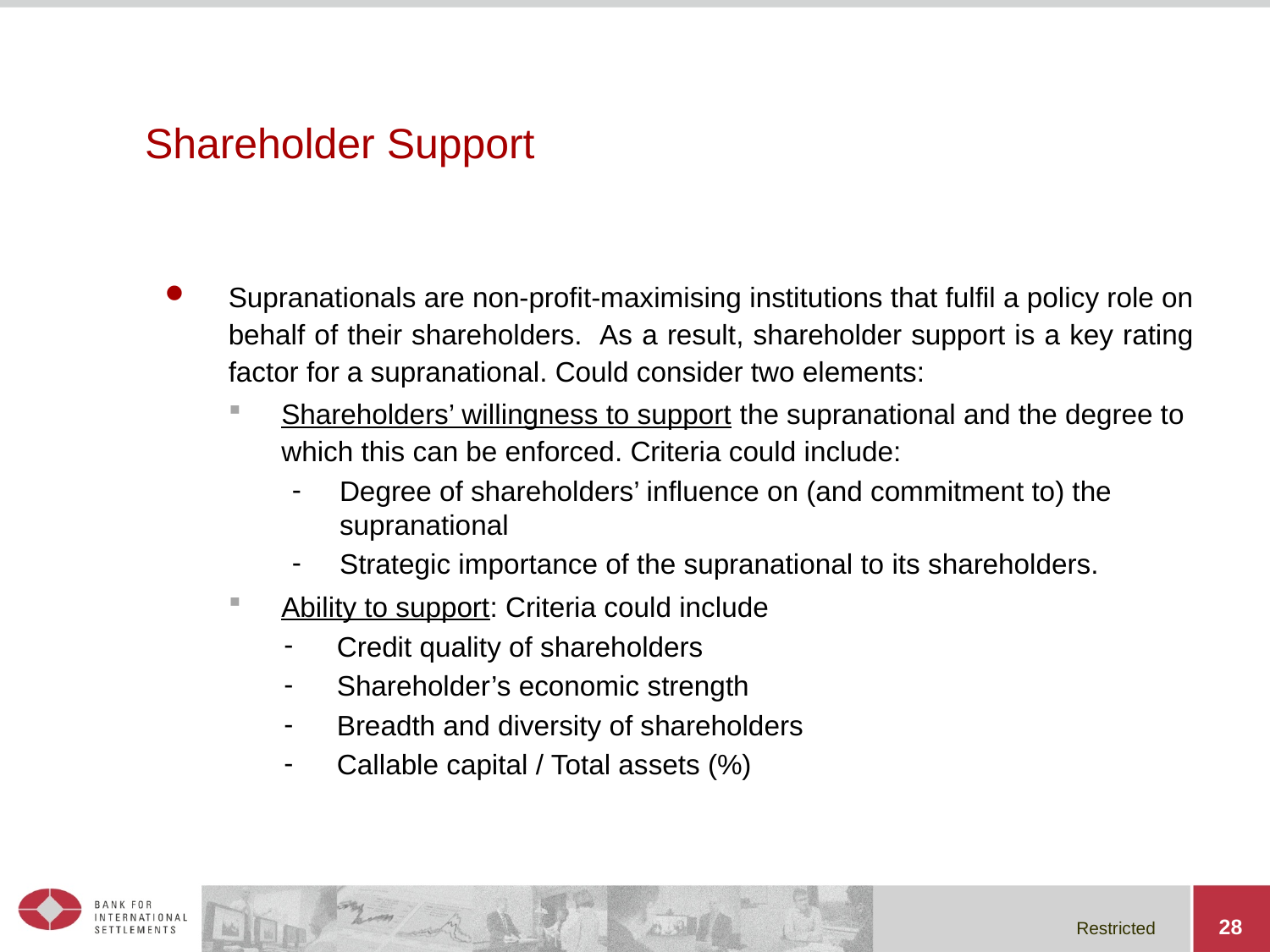

# Shareholder Support
Supranationals are non-profit-maximising institutions that fulfil a policy role on behalf of their shareholders.  As a result, shareholder support is a key rating factor for a supranational. Could consider two elements:
Shareholders’ willingness to support the supranational and the degree to which this can be enforced. Criteria could include:
Degree of shareholders’ influence on (and commitment to) the supranational
Strategic importance of the supranational to its shareholders.
Ability to support: Criteria could include
Credit quality of shareholders
Shareholder’s economic strength
Breadth and diversity of shareholders
Callable capital / Total assets (%)
28